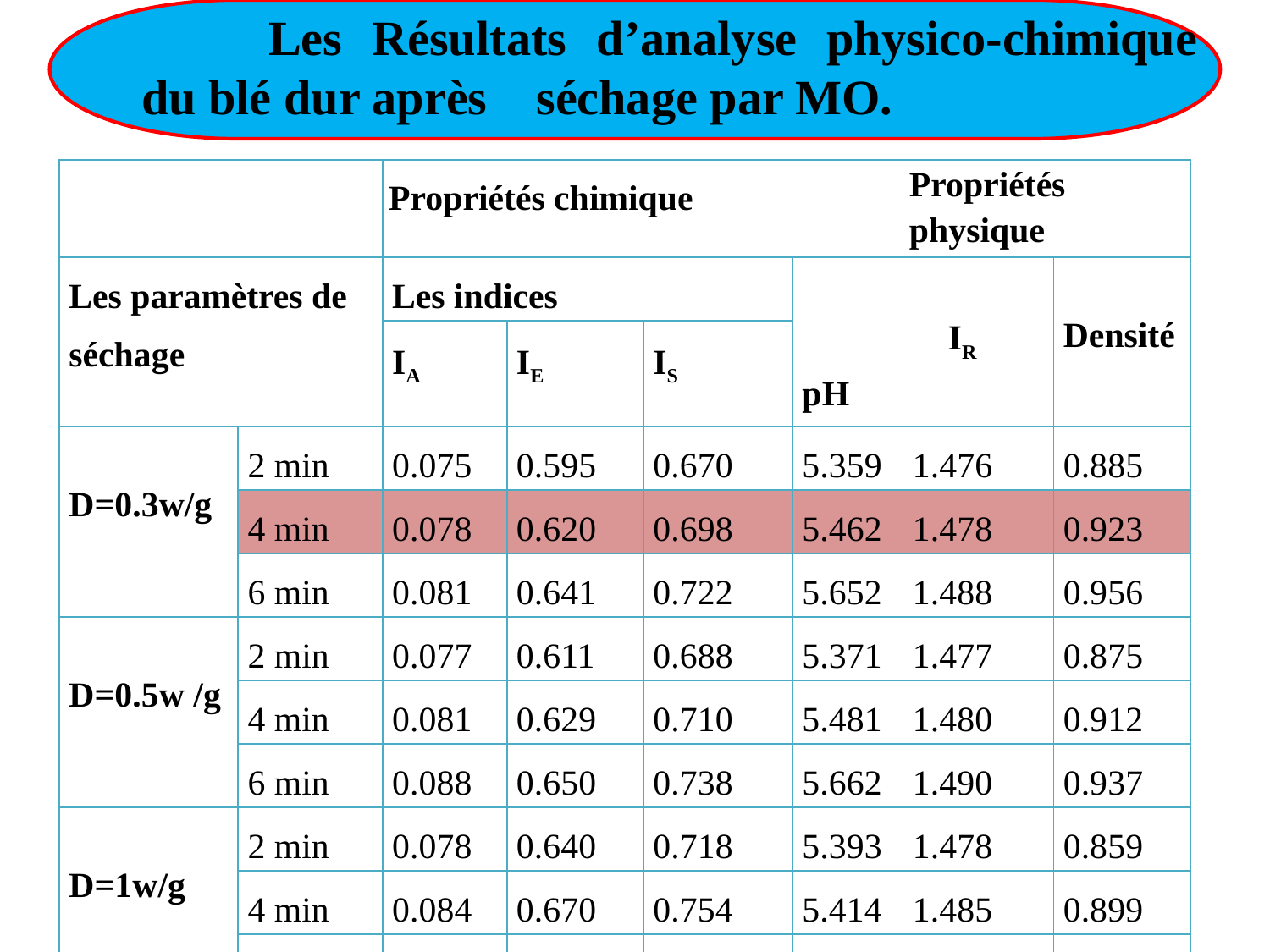

Les Résultats d’analyse physico-chimique du blé dur après    séchage par MO.
|  |  | Propriétés chimique |  |  |  | Propriétés physique |  |
| --- | --- | --- | --- | --- | --- | --- | --- |
| Les paramètres de séchage |  | Les indices |  |  | pH | IR | Densité |
|  |  | IA | IE | IS |  |  |  |
| D=0.3w/g | 2 min | 0.075 | 0.595 | 0.670 | 5.359 | 1.476 | 0.885 |
|  | 4 min | 0.078 | 0.620 | 0.698 | 5.462 | 1.478 | 0.923 |
|  | 6 min | 0.081 | 0.641 | 0.722 | 5.652 | 1.488 | 0.956 |
| D=0.5w /g | 2 min | 0.077 | 0.611 | 0.688 | 5.371 | 1.477 | 0.875 |
|  | 4 min | 0.081 | 0.629 | 0.710 | 5.481 | 1.480 | 0.912 |
|  | 6 min | 0.088 | 0.650 | 0.738 | 5.662 | 1.490 | 0.937 |
| D=1w/g | 2 min | 0.078 | 0.640 | 0.718 | 5.393 | 1.478 | 0.859 |
|  | 4 min | 0.084 | 0.670 | 0.754 | 5.414 | 1.485 | 0.899 |
|  | 6 min | 0.090 | 0.691 | 0.781 | 5.548 | 1.493 | 0.914 |